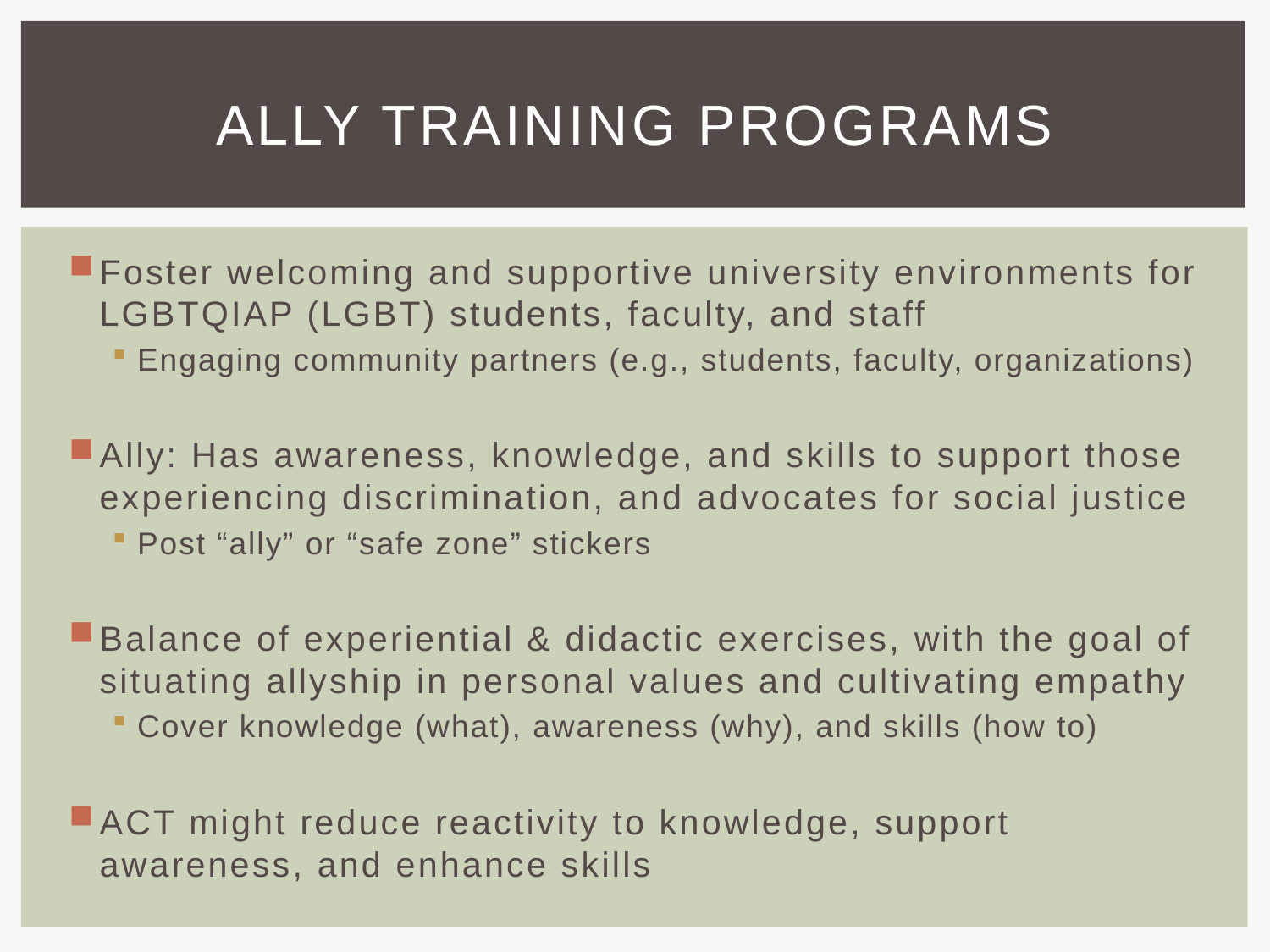

# Ally Training programs
Foster welcoming and supportive university environments for LGBTQIAP (LGBT) students, faculty, and staff
Engaging community partners (e.g., students, faculty, organizations)

Ally: Has awareness, knowledge, and skills to support those experiencing discrimination, and advocates for social justice
Post “ally” or “safe zone” stickers

Balance of experiential & didactic exercises, with the goal of situating allyship in personal values and cultivating empathy
Cover knowledge (what), awareness (why), and skills (how to)

ACT might reduce reactivity to knowledge, support awareness, and enhance skills